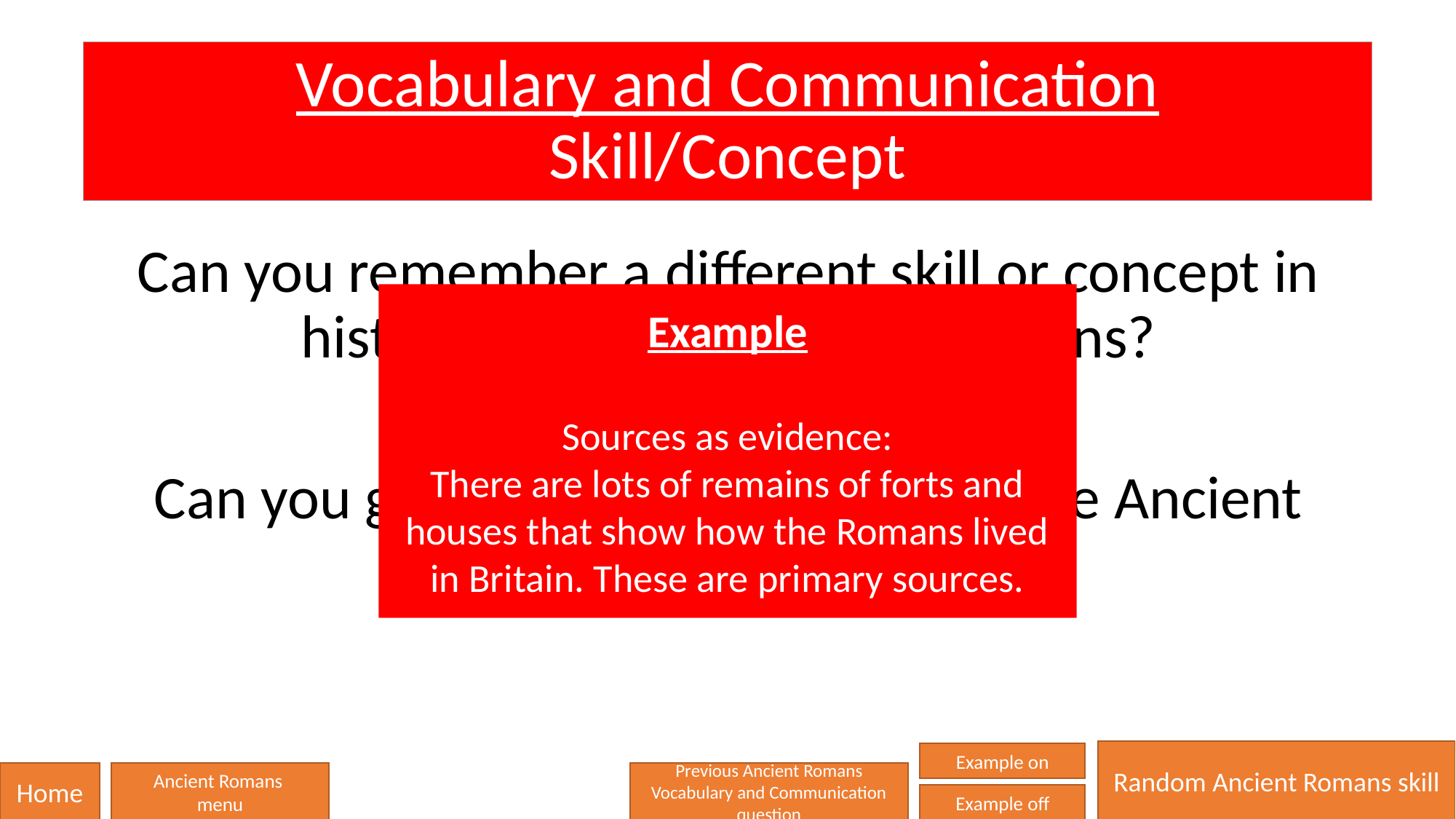

# Vocabulary and Communication Skill/Concept
Can you remember a different skill or concept in history and explain what it means?

Can you give an example of it from the Ancient Romans?
Example

Sources as evidence:
There are lots of remains of forts and houses that show how the Romans lived in Britain. These are primary sources.
Random Ancient Romans skill
Example on
Home
Ancient Romans
menu
Previous Ancient Romans Vocabulary and Communication question
Example off